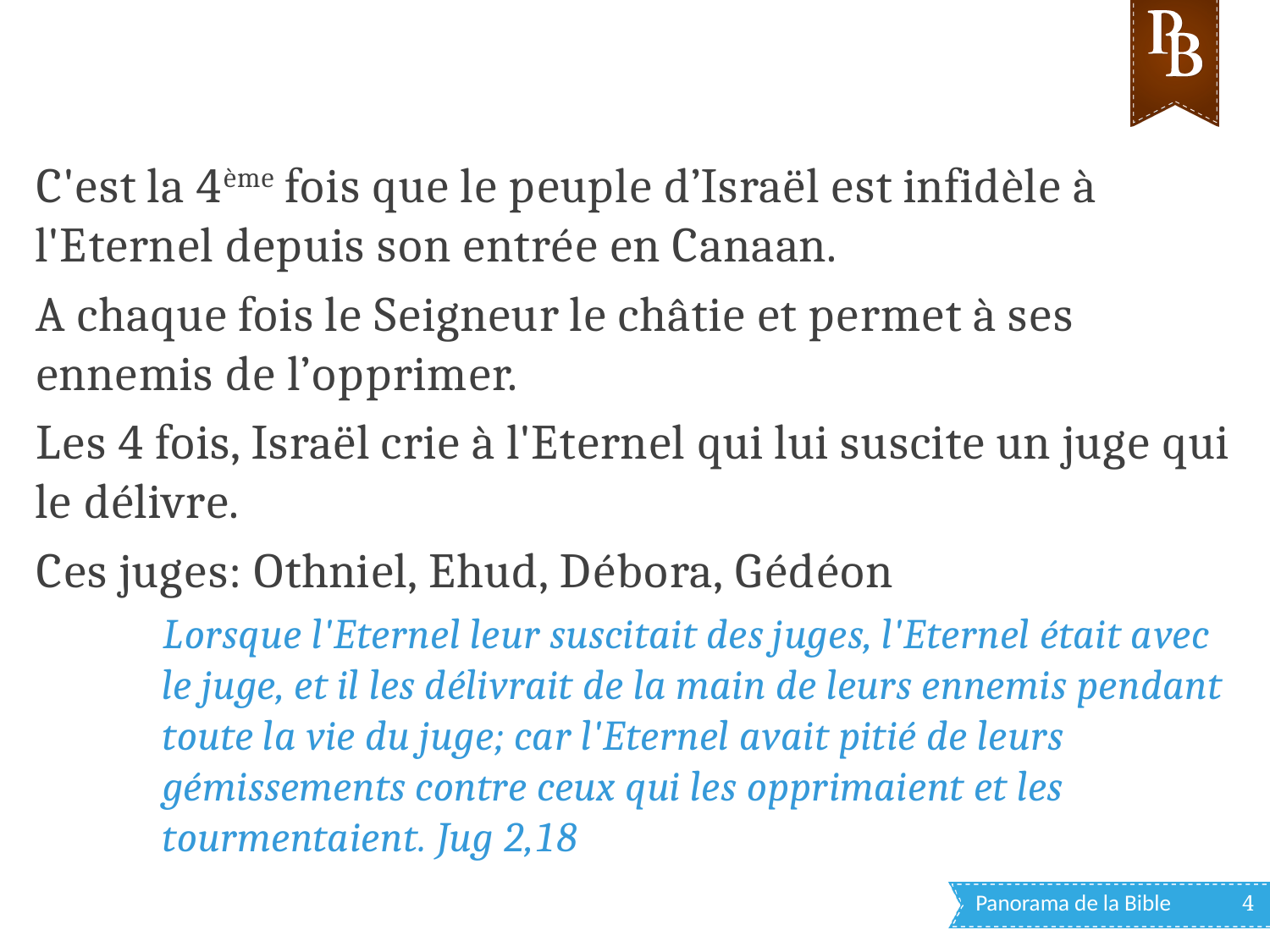

C'est la 4ème fois que le peuple d’Israël est infidèle à l'Eternel depuis son entrée en Canaan.
A chaque fois le Seigneur le châtie et permet à ses ennemis de l’opprimer.
Les 4 fois, Israël crie à l'Eternel qui lui suscite un juge qui le délivre.
Ces juges: Othniel, Ehud, Débora, Gédéon
Lorsque l'Eternel leur suscitait des juges, l'Eternel était avec le juge, et il les délivrait de la main de leurs ennemis pendant toute la vie du juge; car l'Eternel avait pitié de leurs gémissements contre ceux qui les opprimaient et les tourmentaient. Jug 2,18